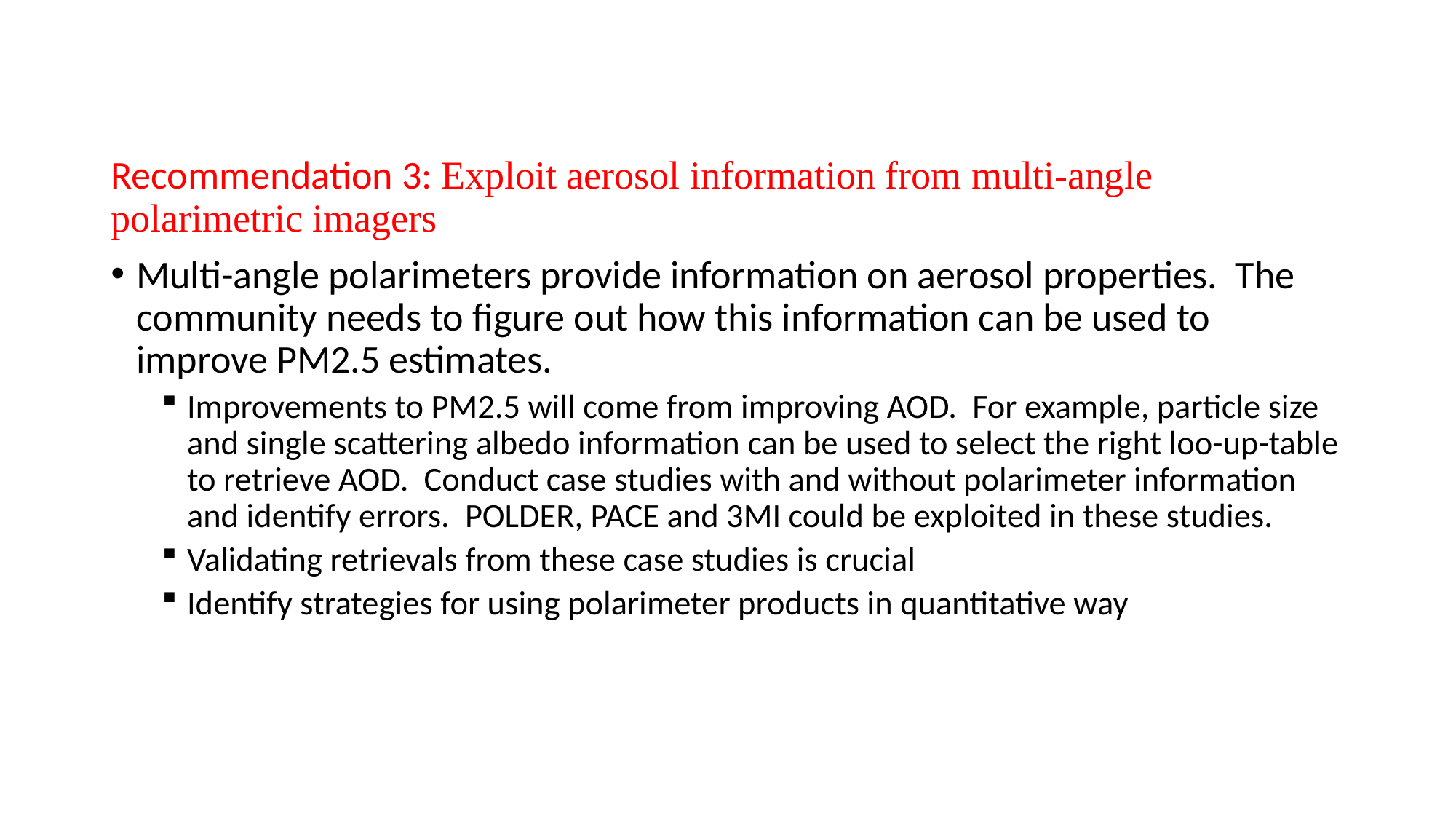

Recommendation 3: Exploit aerosol information from multi-angle polarimetric imagers
Multi-angle polarimeters provide information on aerosol properties.  The community needs to figure out how this information can be used to improve PM2.5 estimates.
Improvements to PM2.5 will come from improving AOD.  For example, particle size and single scattering albedo information can be used to select the right loo-up-table to retrieve AOD.  Conduct case studies with and without polarimeter information and identify errors.  POLDER, PACE and 3MI could be exploited in these studies.
Validating retrievals from these case studies is crucial
Identify strategies for using polarimeter products in quantitative way